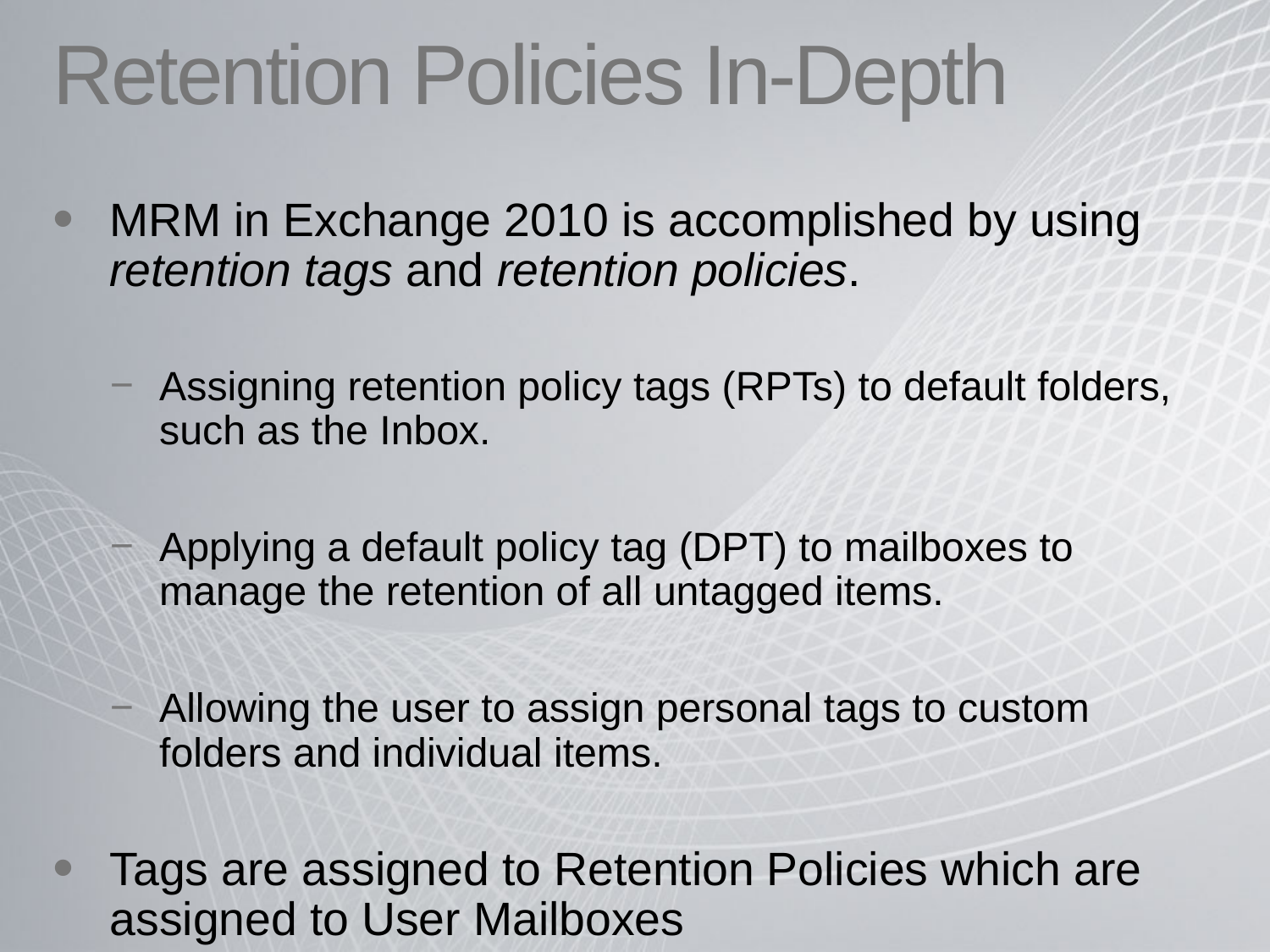

# Retention Policies In-Depth
MRM in Exchange 2010 is accomplished by using retention tags and retention policies.

Assigning retention policy tags (RPTs) to default folders, such as the Inbox.

Applying a default policy tag (DPT) to mailboxes to manage the retention of all untagged items.

Allowing the user to assign personal tags to custom folders and individual items.

Tags are assigned to Retention Policies which are assigned to User Mailboxes